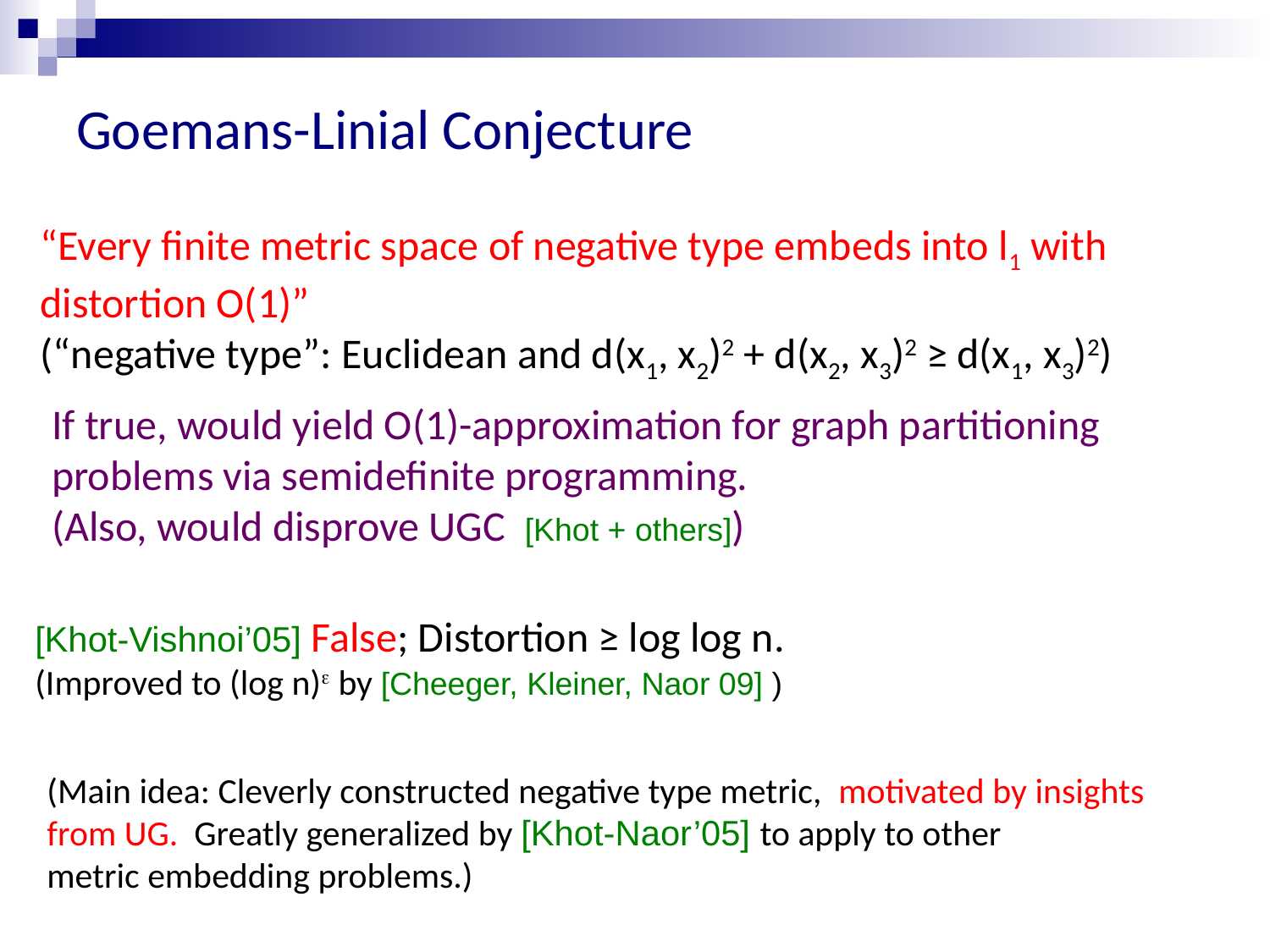

# Goemans-Linial Conjecture
“Every finite metric space of negative type embeds into l1 with
distortion O(1)”
(“negative type”: Euclidean and d(x1, x2)2 + d(x2, x3)2 ≥ d(x1, x3)2)

If true, would yield O(1)-approximation for graph partitioning
problems via semidefinite programming.
(Also, would disprove UGC  [Khot + others])
[Khot-Vishnoi’05] False; Distortion ≥ log log n.
(Improved to (log n)ε by [Cheeger, Kleiner, Naor 09] )
(Main idea: Cleverly constructed negative type metric,  motivated by insights
from UG.  Greatly generalized by [Khot-Naor’05] to apply to other
metric embedding problems.)